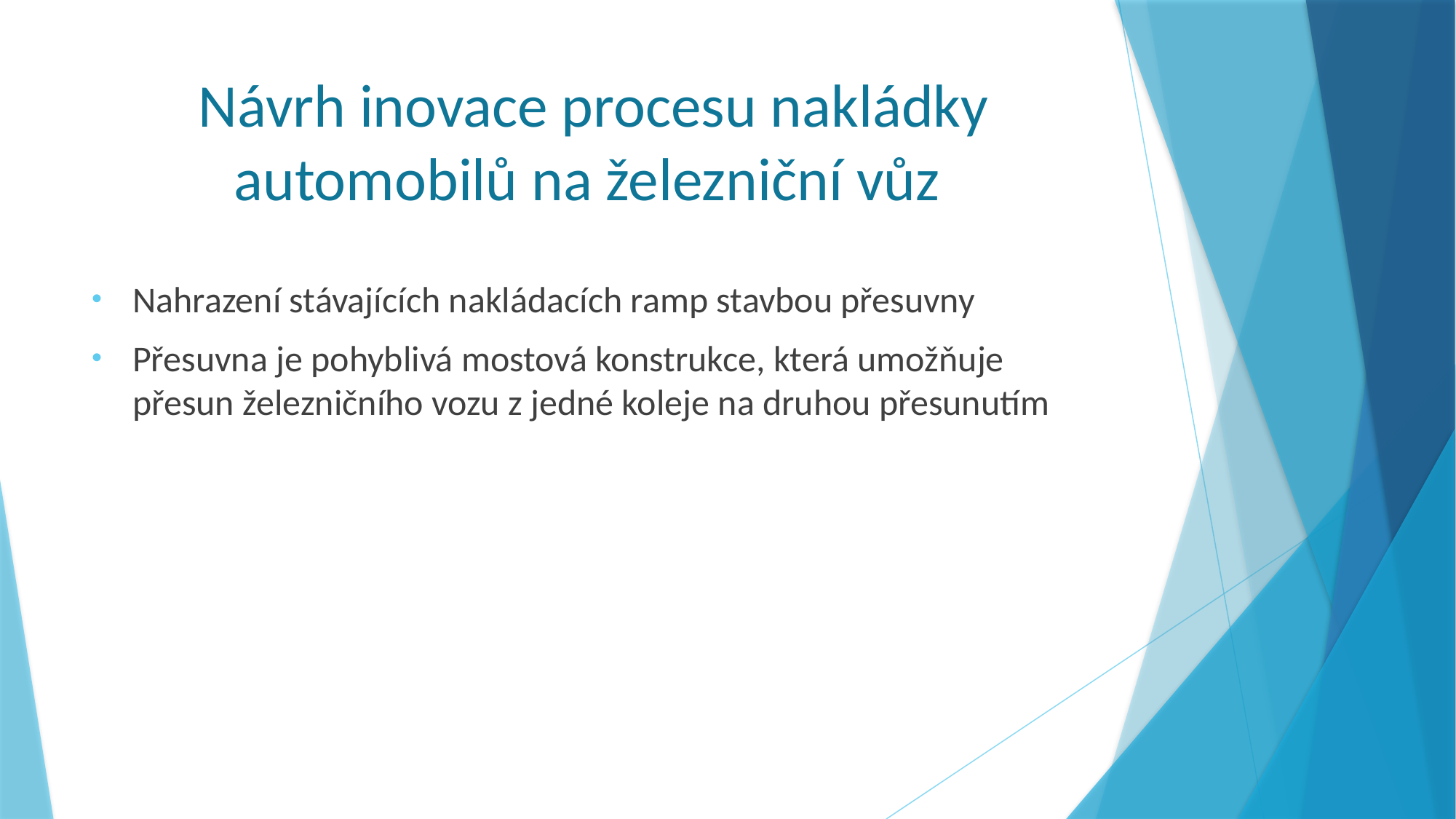

# Návrh inovace procesu nakládky automobilů na železniční vůz
Nahrazení stávajících nakládacích ramp stavbou přesuvny
Přesuvna je pohyblivá mostová konstrukce, která umožňuje přesun železničního vozu z jedné koleje na druhou přesunutím